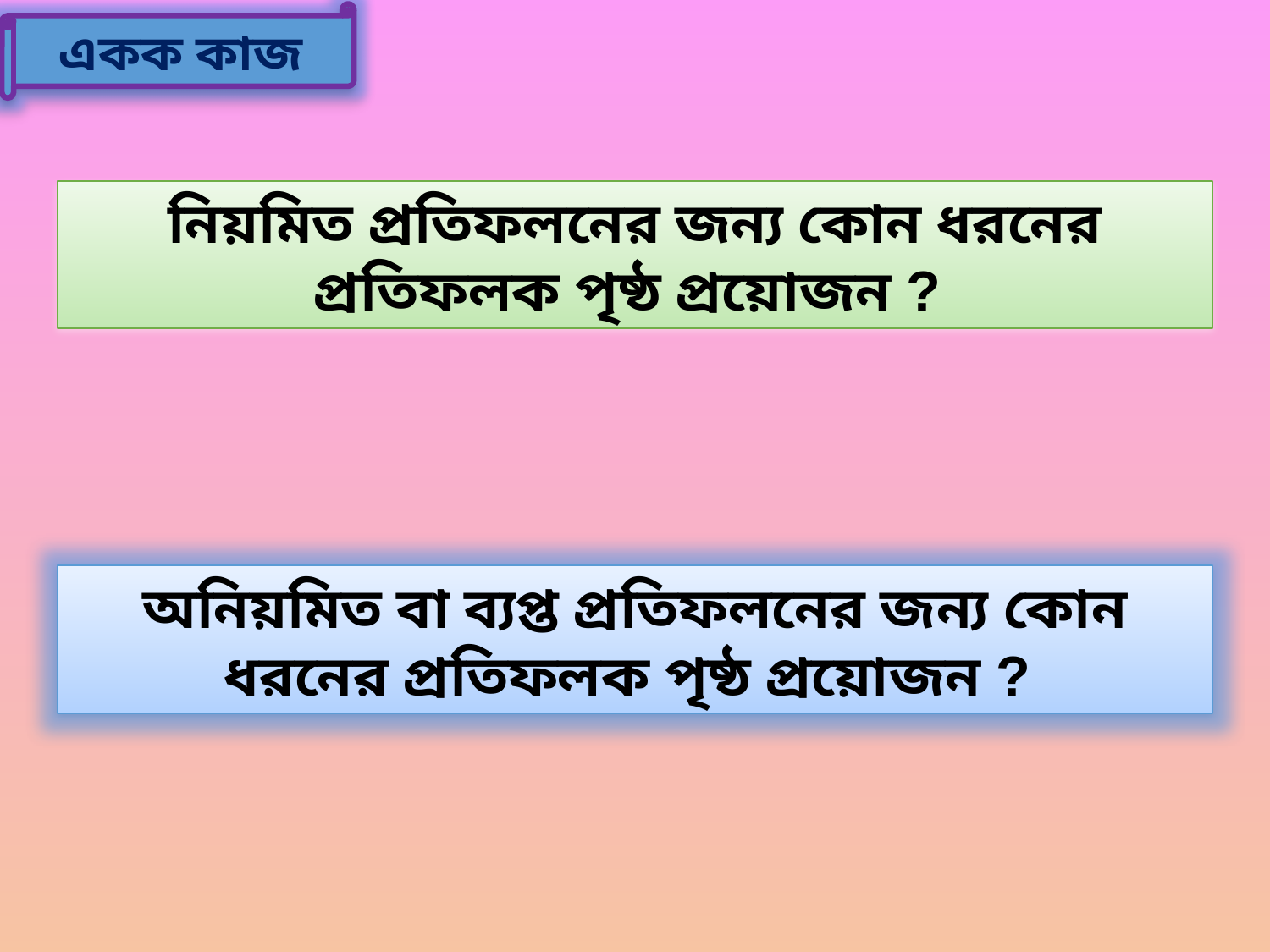

একক কাজ
নিয়মিত প্রতিফলনের জন্য কোন ধরনের প্রতিফলক পৃষ্ঠ প্রয়োজন ?
অনিয়মিত বা ব্যপ্ত প্রতিফলনের জন্য কোন ধরনের প্রতিফলক পৃষ্ঠ প্রয়োজন ?